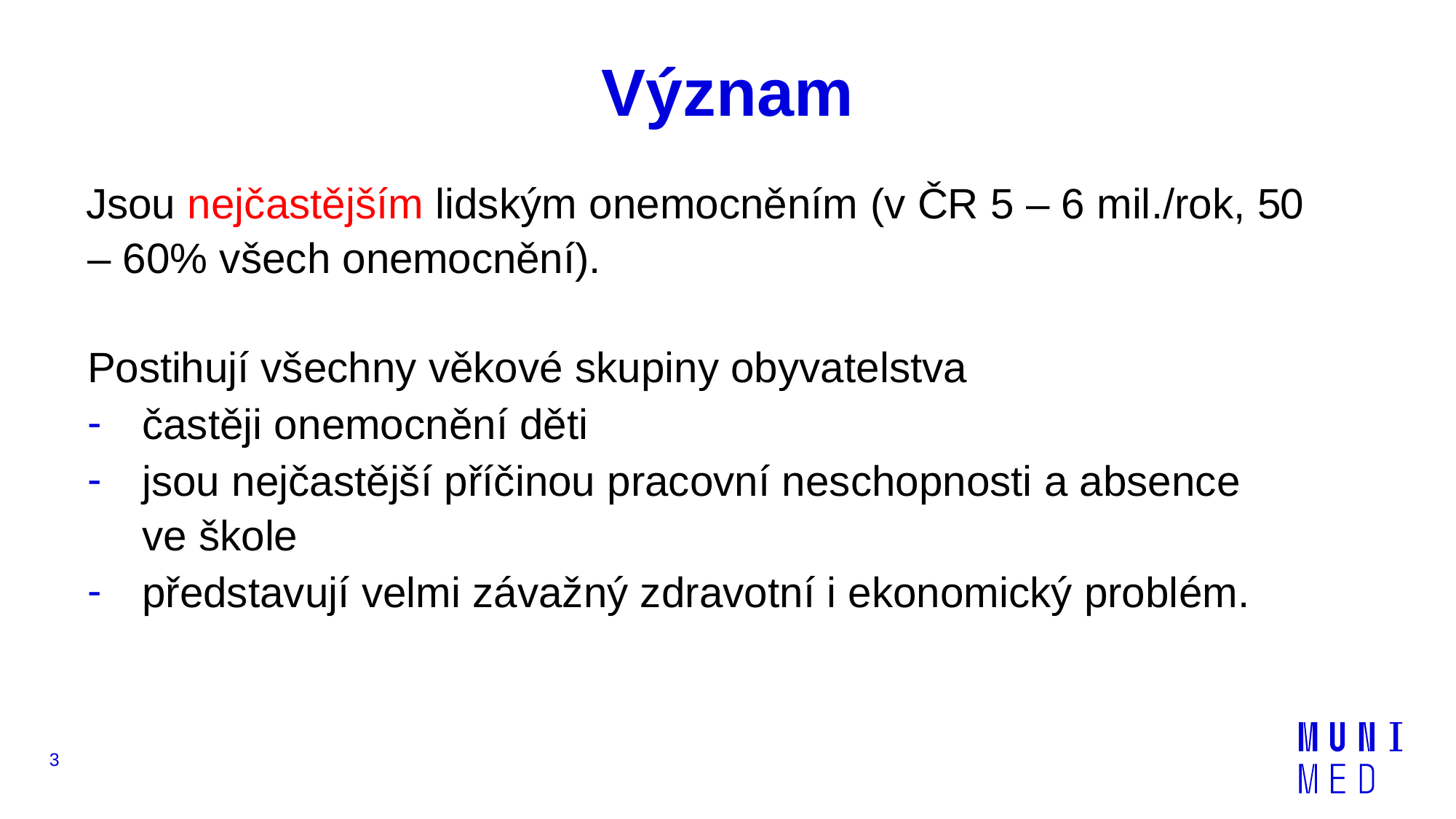

# Význam
Jsou nejčastějším lidským onemocněním (v ČR 5 – 6 mil./rok, 50
– 60% všech onemocnění).

Postihují všechny věkové skupiny obyvatelstva
častěji onemocnění děti
jsou nejčastější příčinou pracovní neschopnosti a absence ve škole
představují velmi závažný zdravotní i ekonomický problém.

3